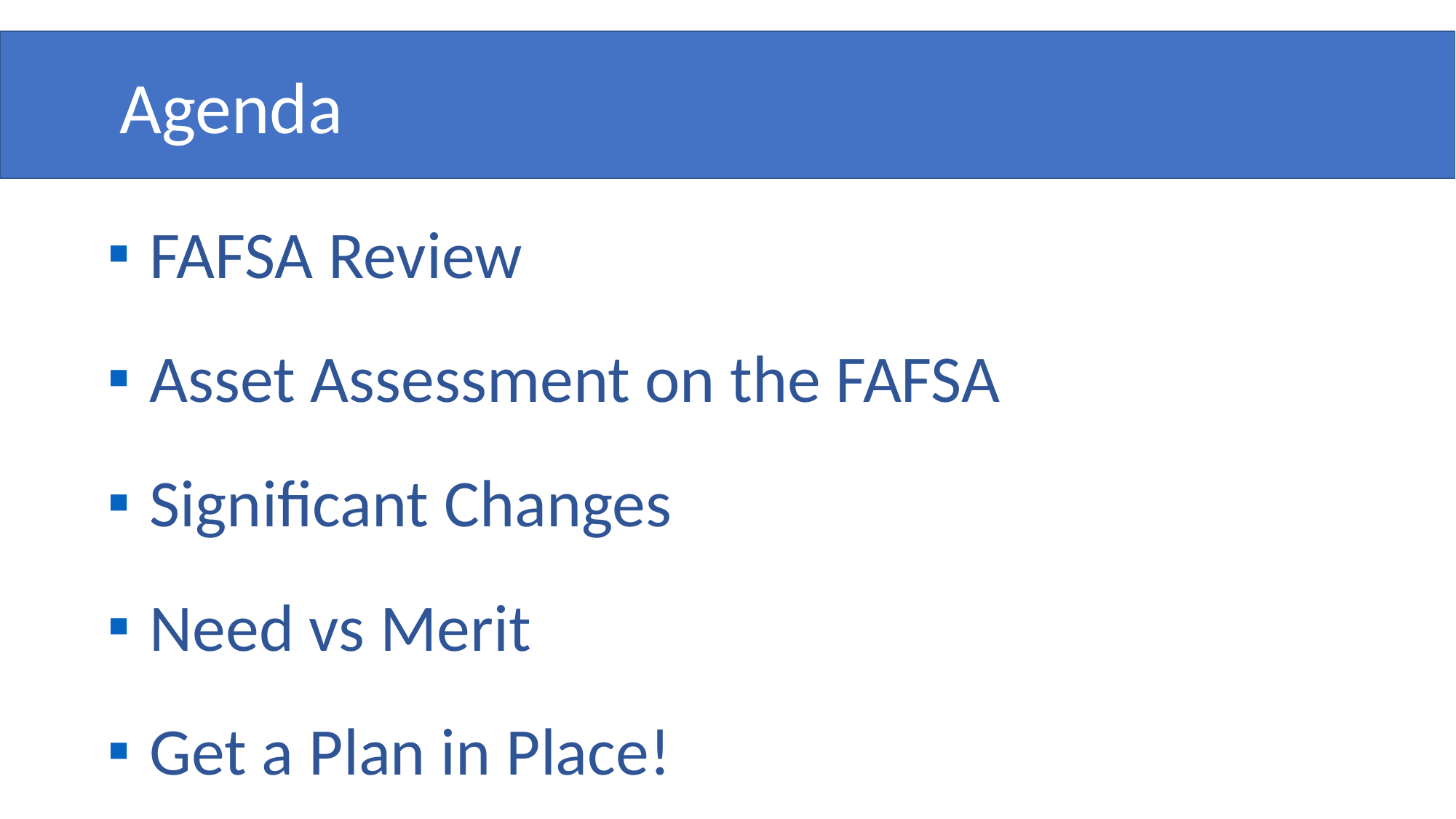

Agenda
FAFSA Review

Asset Assessment on the FAFSA

Significant Changes

Need vs Merit

Get a Plan in Place!